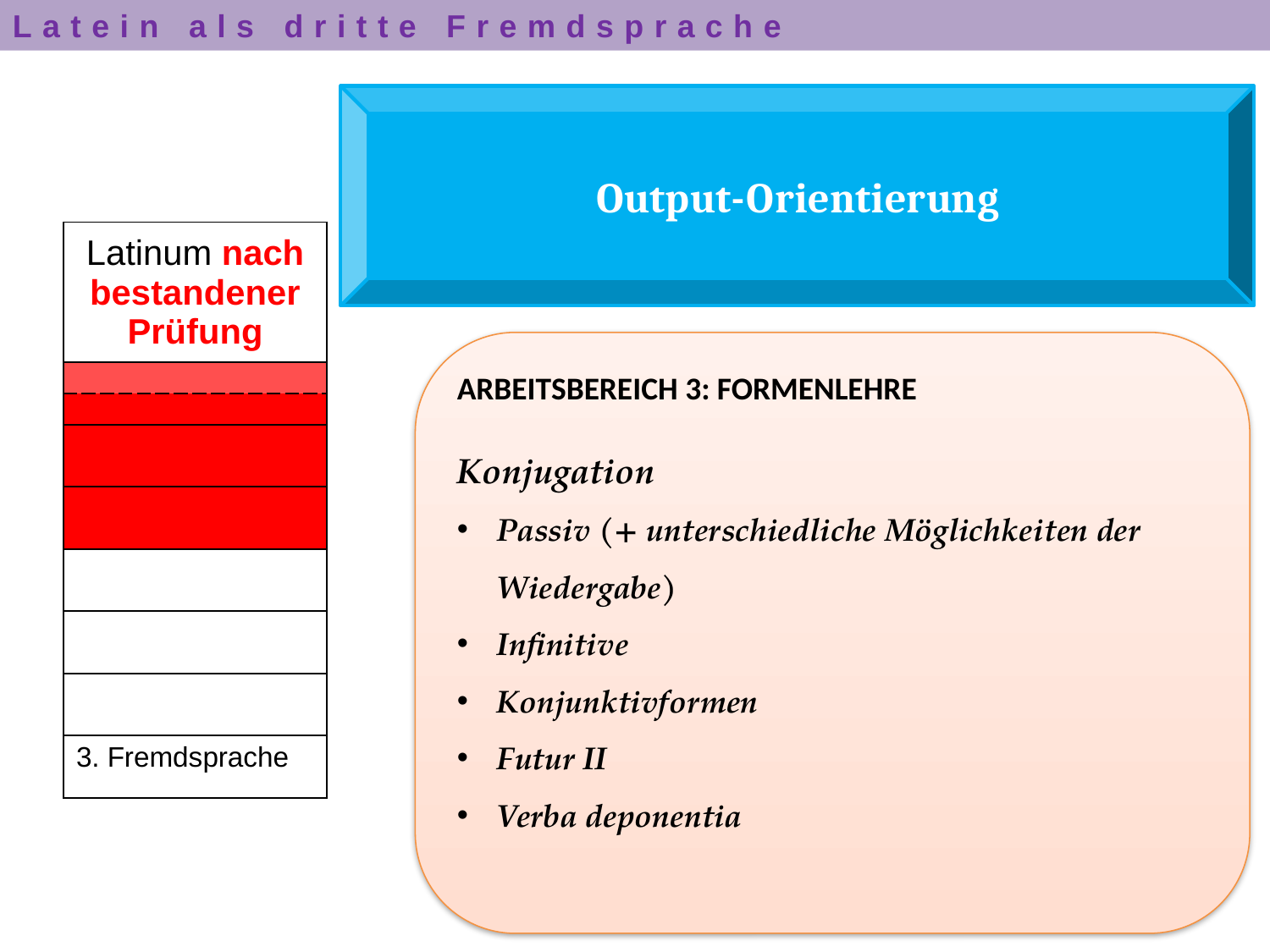

Latein als dritte Fremdsprache
Output-Orientierung
| Latinum nach bestandener Prüfung |
| --- |
|  |
|  |
|  |
|  |
|  |
|  |
|  |
| 3. Fremdsprache |
ARBEITSBEREICH 3: FORMENLEHRE
Konjugation
Passiv (+ unterschiedliche Möglichkeiten der Wiedergabe)
Infinitive
Konjunktivformen
Futur II
Verba deponentia